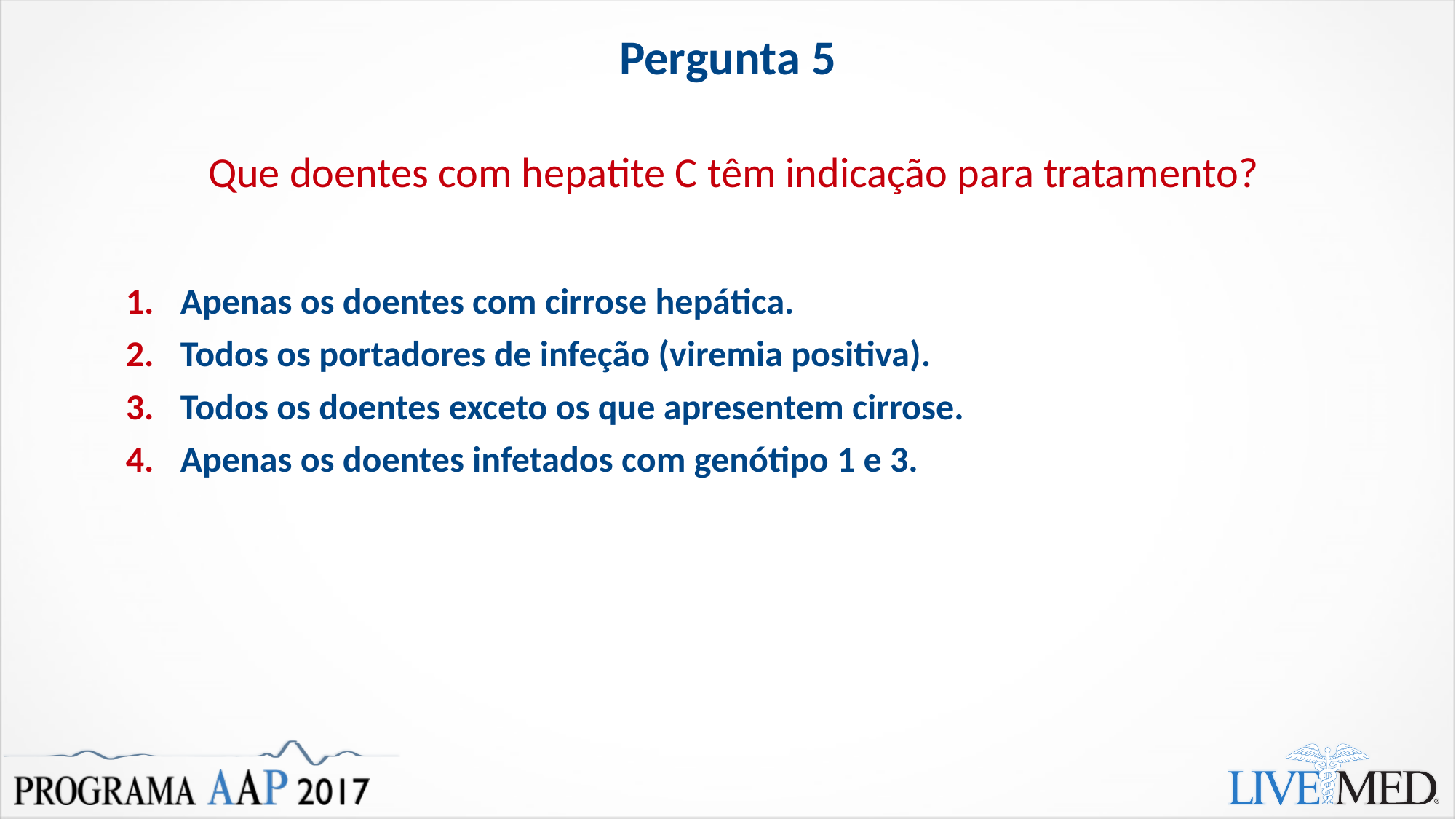

# Pergunta 5
Que doentes com hepatite C têm indicação para tratamento?

Apenas os doentes com cirrose hepática.
Todos os portadores de infeção (viremia positiva).
Todos os doentes exceto os que apresentem cirrose.
Apenas os doentes infetados com genótipo 1 e 3.